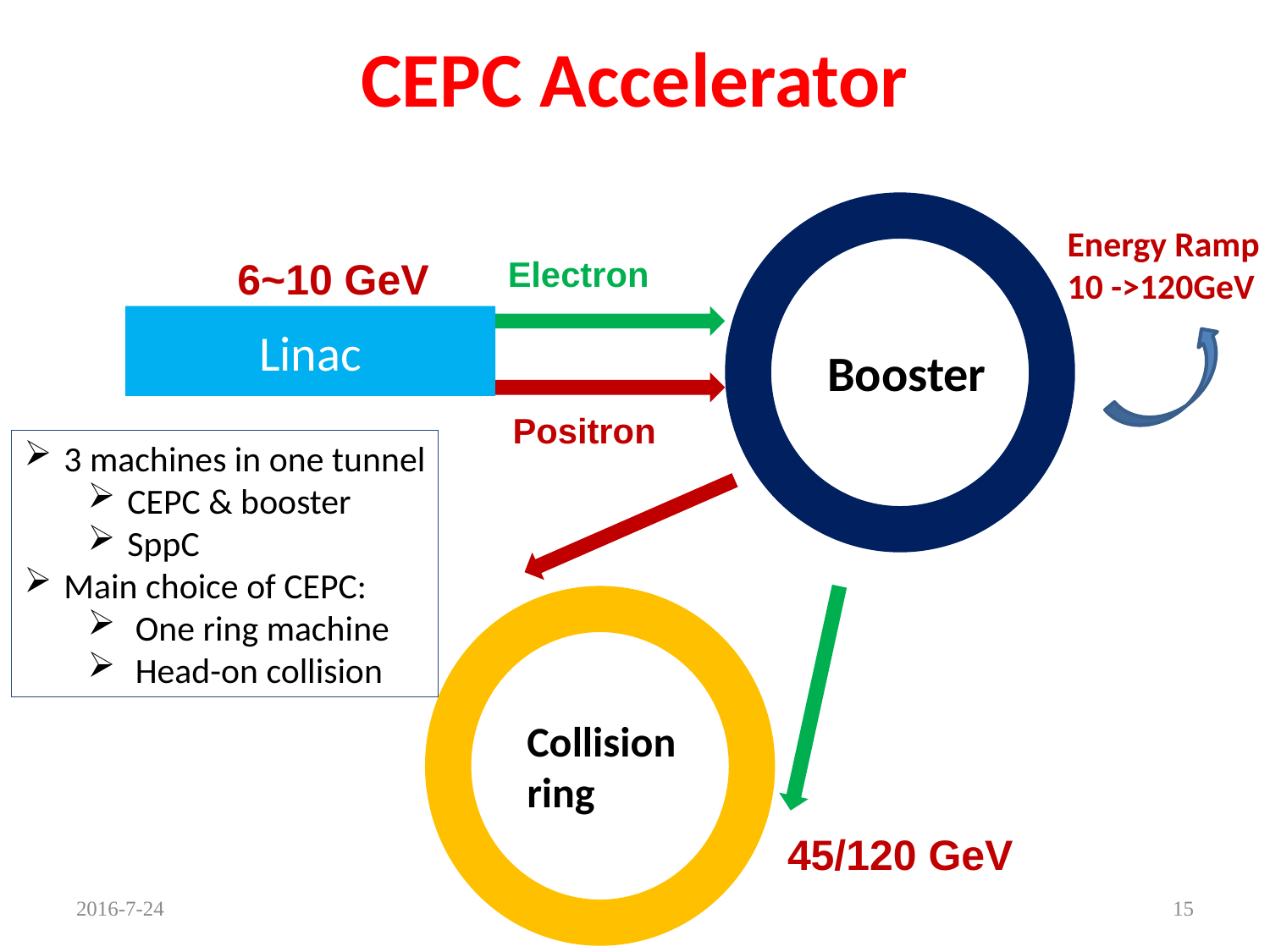

# CEPC Accelerator

Energy Ramp
10 ->120GeV

6~10 GeV
Electron
Linac

Booster

Positron
3 machines in one tunnel
CEPC & booster
SppC
Main choice of CEPC:
One ring machine
Head-on collision

Collision ring
45/120 GeV
2016-7-24
15